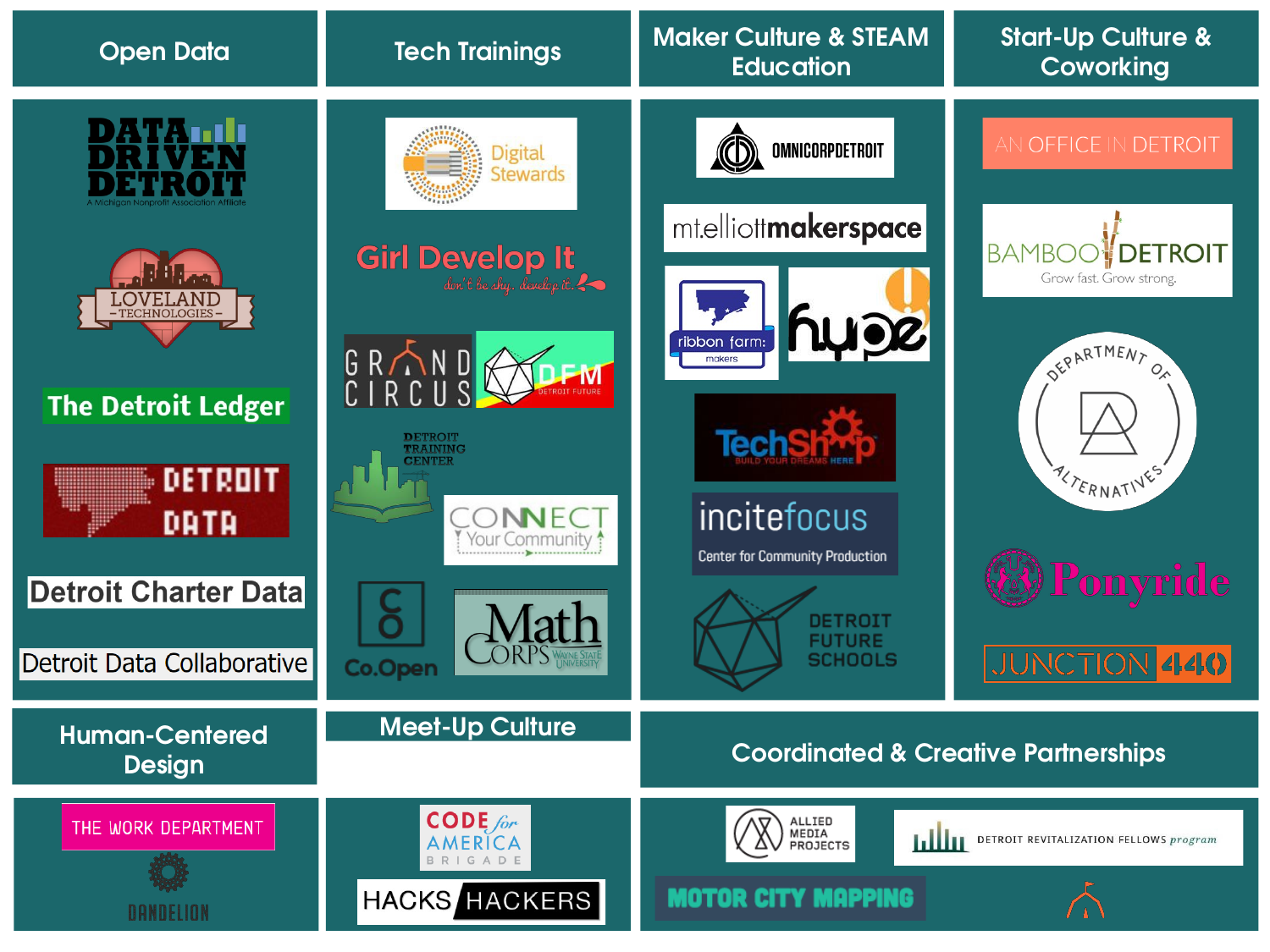

Maker Culture & STEAM Education
Start-Up Culture & Coworking
Open Data
Tech Trainings

Meet-Up Culture

Human-Centered Design
Coordinated & Creative Partnerships

A Michigan Nonprofit Association Affiliate

Affiliated with the Michigan Nonprofit Association